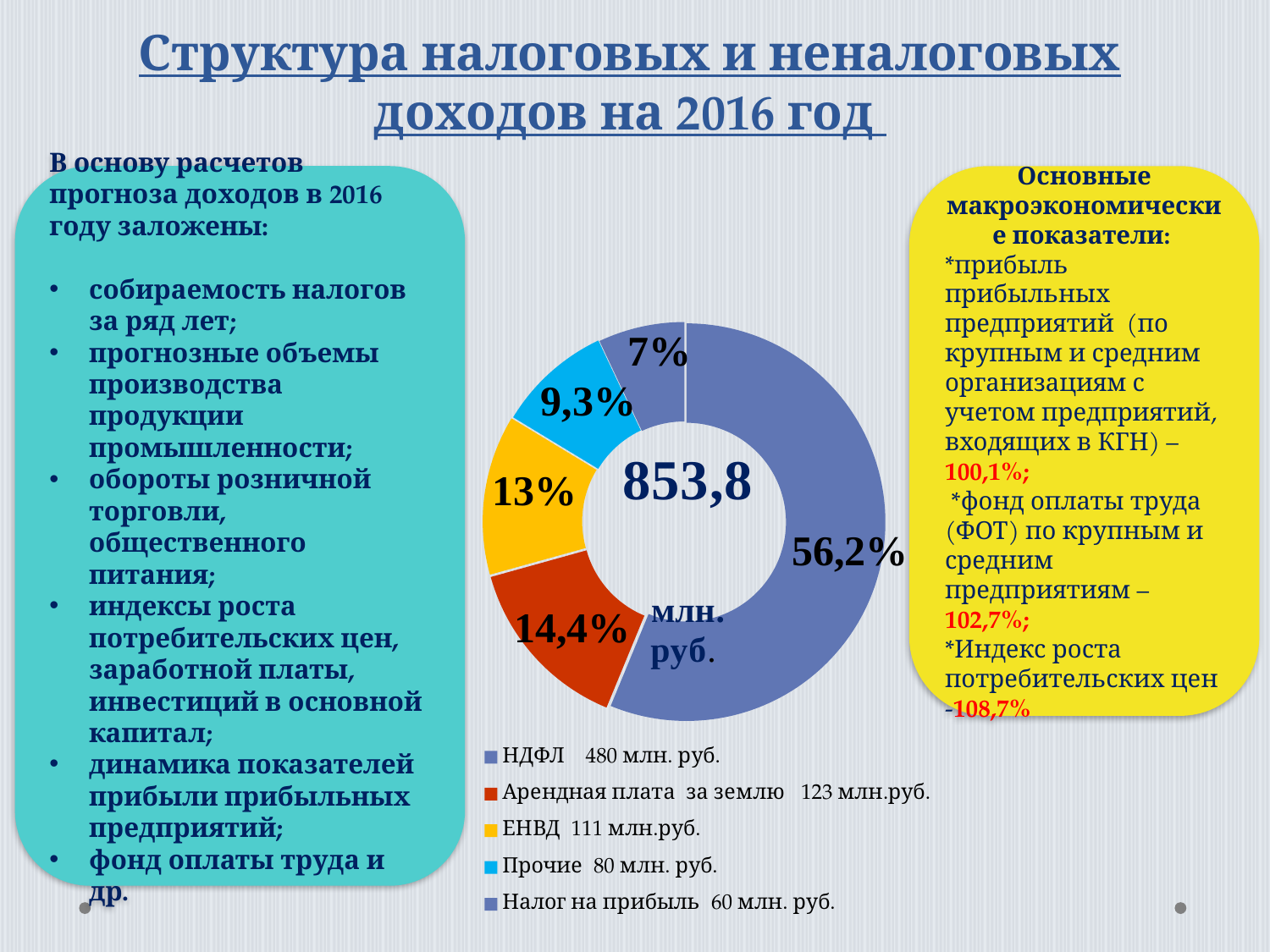

# Структура налоговых и неналоговых доходов на 2016 год

### Chart

| Category | Продажи |
|---|---|
| НДФЛ    480 млн. руб. | 480.0 |
| Арендная плата  за землю   123 млн.руб. | 123.4 |
| ЕНВД  111 млн.руб. | 110.9 |
| Прочие  80 млн. руб. | 79.5 |
| Налог на прибыль  60 млн. руб. | 59.9 |
В основу расчетов прогноза доходов в 2016 году заложены:

собираемость налогов за ряд лет;
прогнозные объемы производства продукции промышленности;
обороты розничной торговли,  общественного питания;
индексы роста потребительских цен, заработной платы, инвестиций в основной капитал;
динамика показателей прибыли прибыльных предприятий;
фонд оплаты труда и др.
Основные макроэкономические показатели:
*прибыль прибыльных предприятий  (по крупным и средним организациям с учетом предприятий, входящих в КГН) – 100,1%;
 *фонд оплаты труда (ФОТ) по крупным и средним предприятиям – 102,7%;
*Индекс роста потребительских цен -108,7%